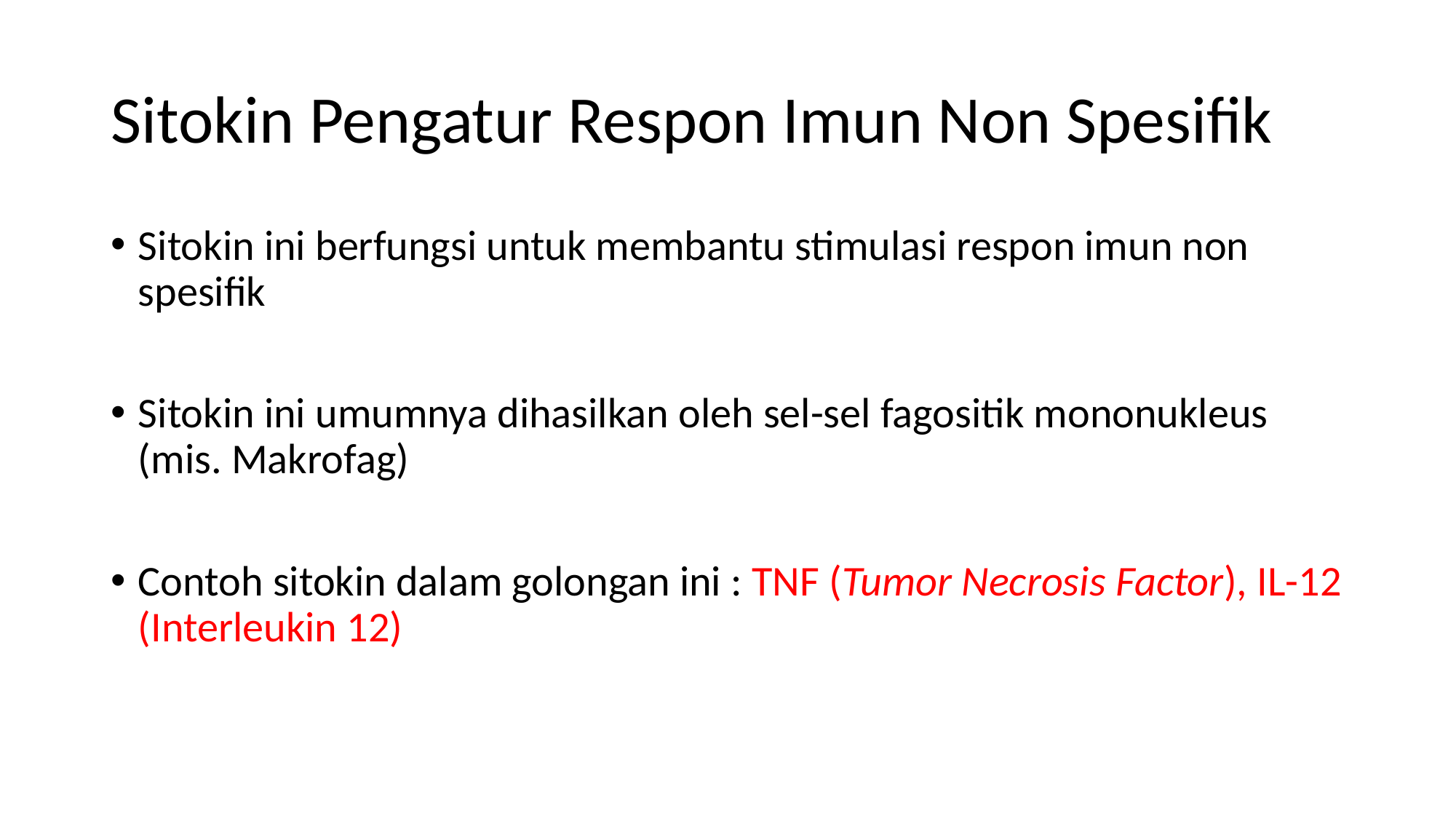

# Sitokin Pengatur Respon Imun Non Spesifik
Sitokin ini berfungsi untuk membantu stimulasi respon imun non spesifik

Sitokin ini umumnya dihasilkan oleh sel-sel fagositik mononukleus (mis. Makrofag)

Contoh sitokin dalam golongan ini : TNF (Tumor Necrosis Factor), IL-12 (Interleukin 12)